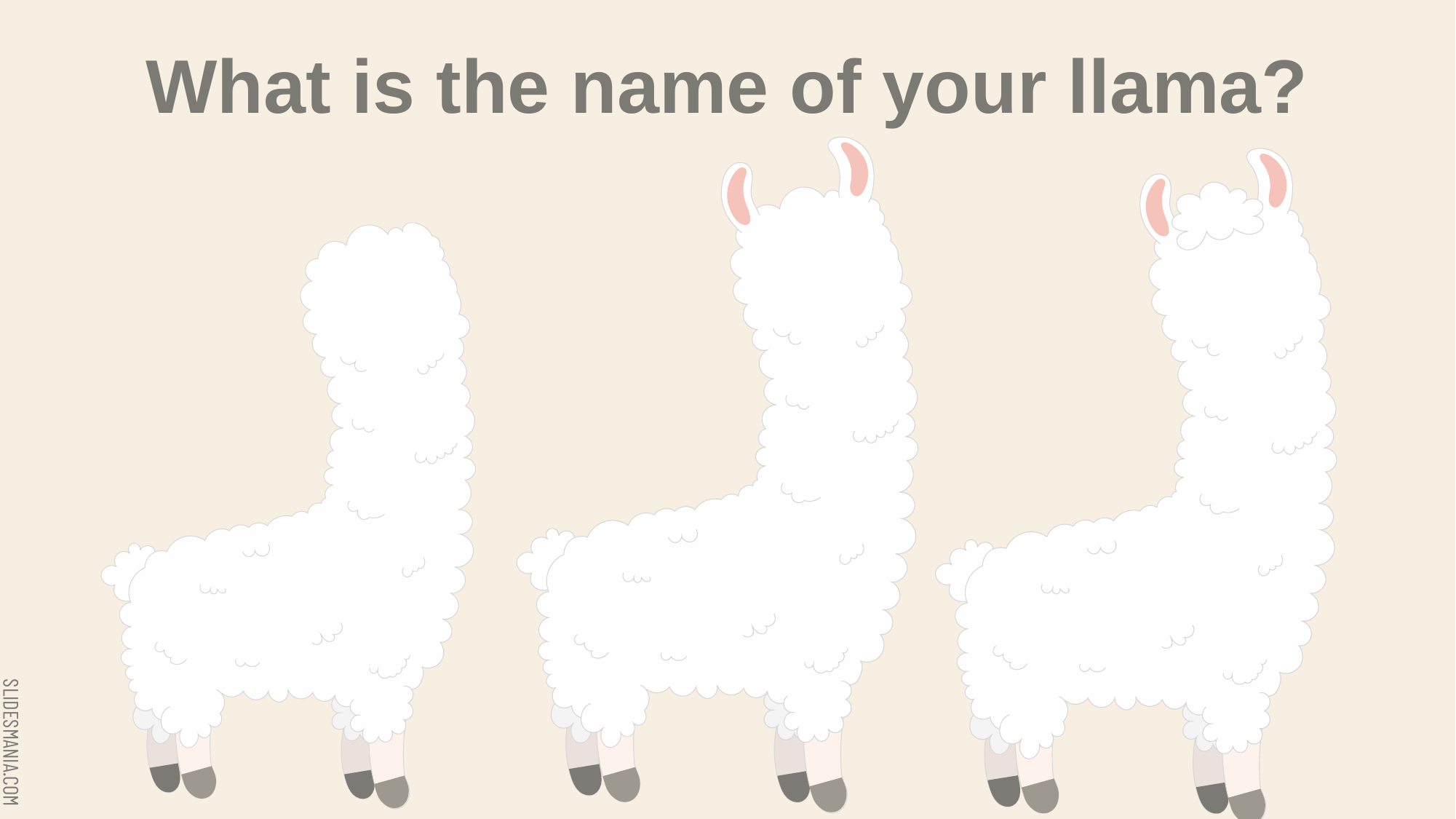

# What is the name of your llama?